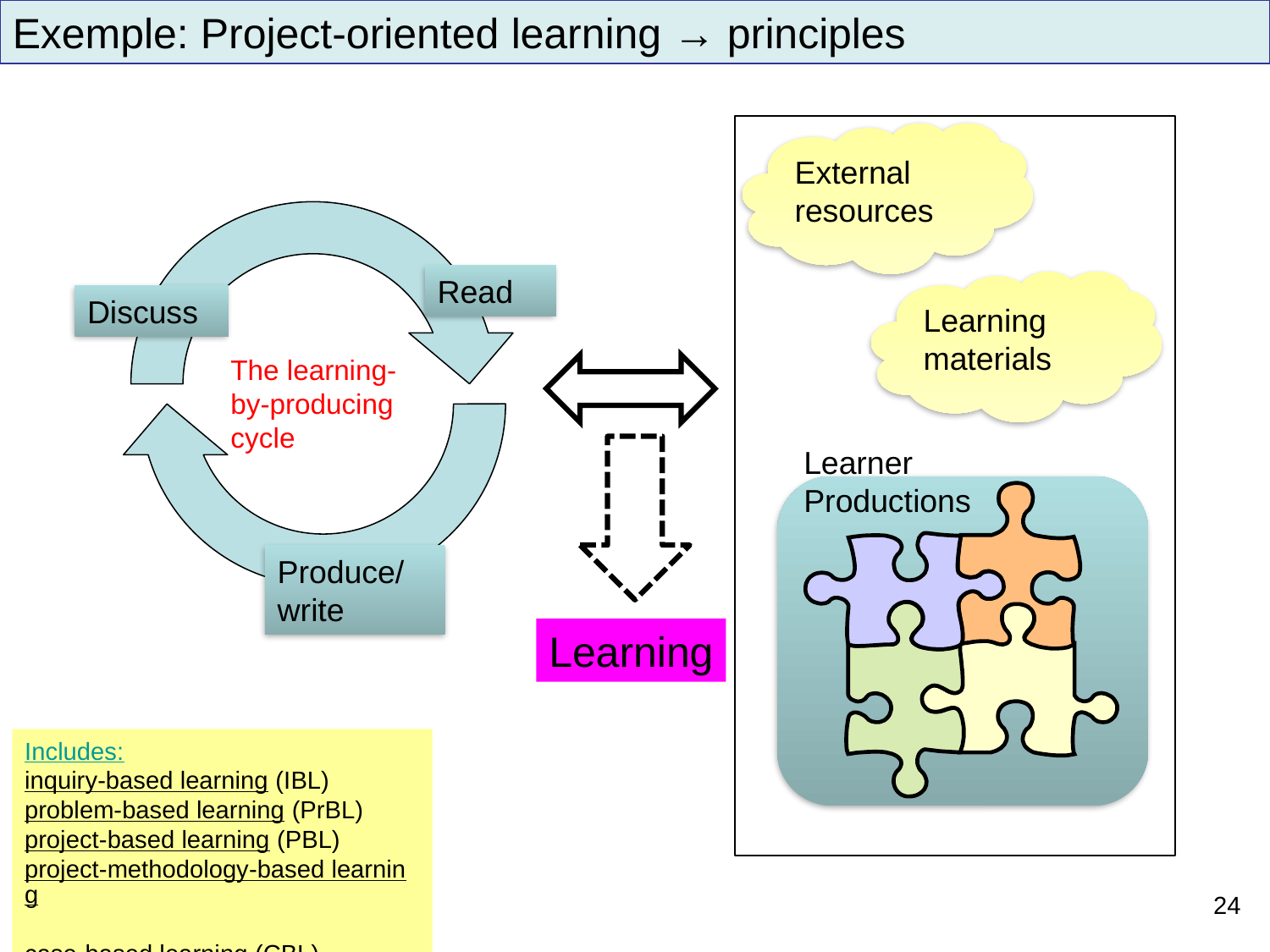

Exemple: Project-oriented learning → principles

External resources

Read
Learning
materials
Discuss
The learning-by-producing cycle

Learner
Productions

Produce/
write
Learning
Includes:
inquiry-based learning (IBL)
problem-based learning (PrBL)
project-based learning (PBL)
project-methodology-based learning
case-based learning (CBL)
…….
24